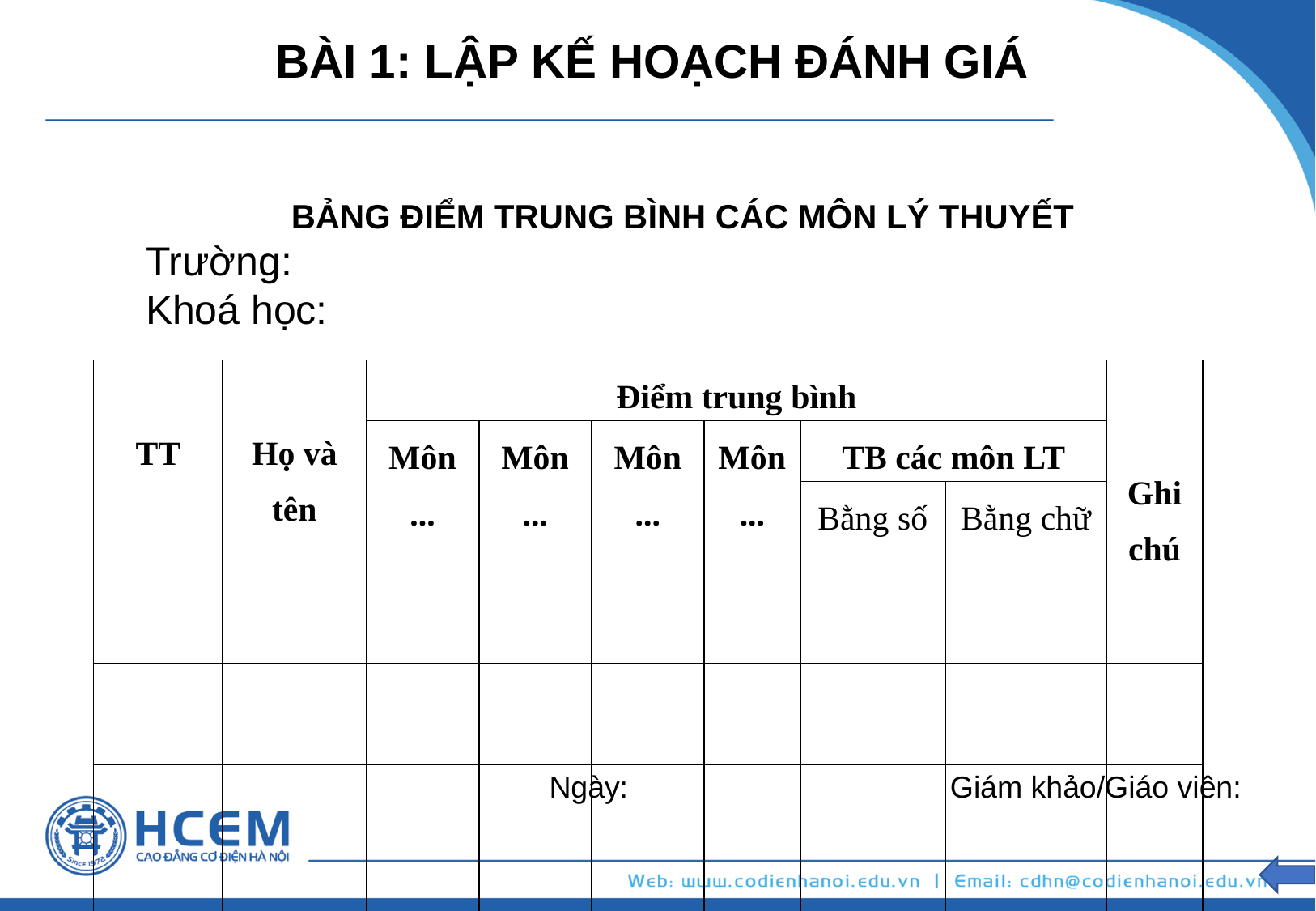

BÀI 1: LẬP KẾ HOẠCH ĐÁNH GIÁ
BẢNG ĐIỂM TRUNG BÌNH CÁC MÔN LÝ THUYẾT
Trường:
Khoá học:
| TT | Họ và tên | Điểm trung bình |  |  |  |  |  | Ghi chú |
| --- | --- | --- | --- | --- | --- | --- | --- | --- |
|  |  | Môn ... | Môn ... | Môn ... | Môn ... | TB các môn LT |  |  |
|  |  |  |  |  |  | Bằng số | Bằng chữ |  |
|  |  |  |  |  |  |  |  |  |
|  |  |  |  |  |  |  |  |  |
|  |  |  |  |  |  |  |  |  |
 Ngày:                                      Giám khảo/Giáo viên: